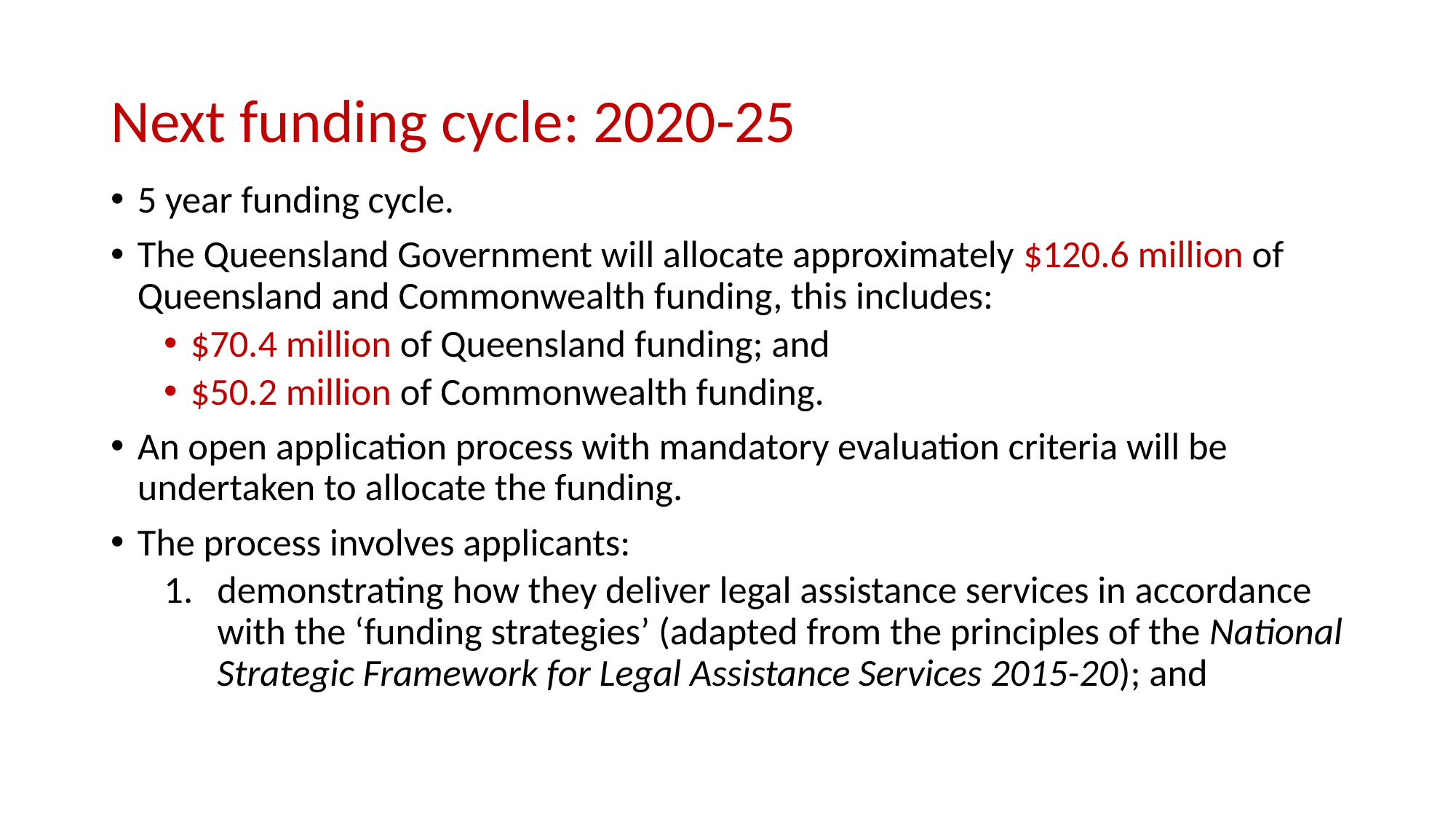

# Next funding cycle: 2020-25
5 year funding cycle.
The Queensland Government will allocate approximately $120.6 million of Queensland and Commonwealth funding, this includes:
$70.4 million of Queensland funding; and
$50.2 million of Commonwealth funding.
An open application process with mandatory evaluation criteria will be undertaken to allocate the funding.
The process involves applicants:
demonstrating how they deliver legal assistance services in accordance with the ‘funding strategies’ (adapted from the principles of the National Strategic Framework for Legal Assistance Services 2015-20); and